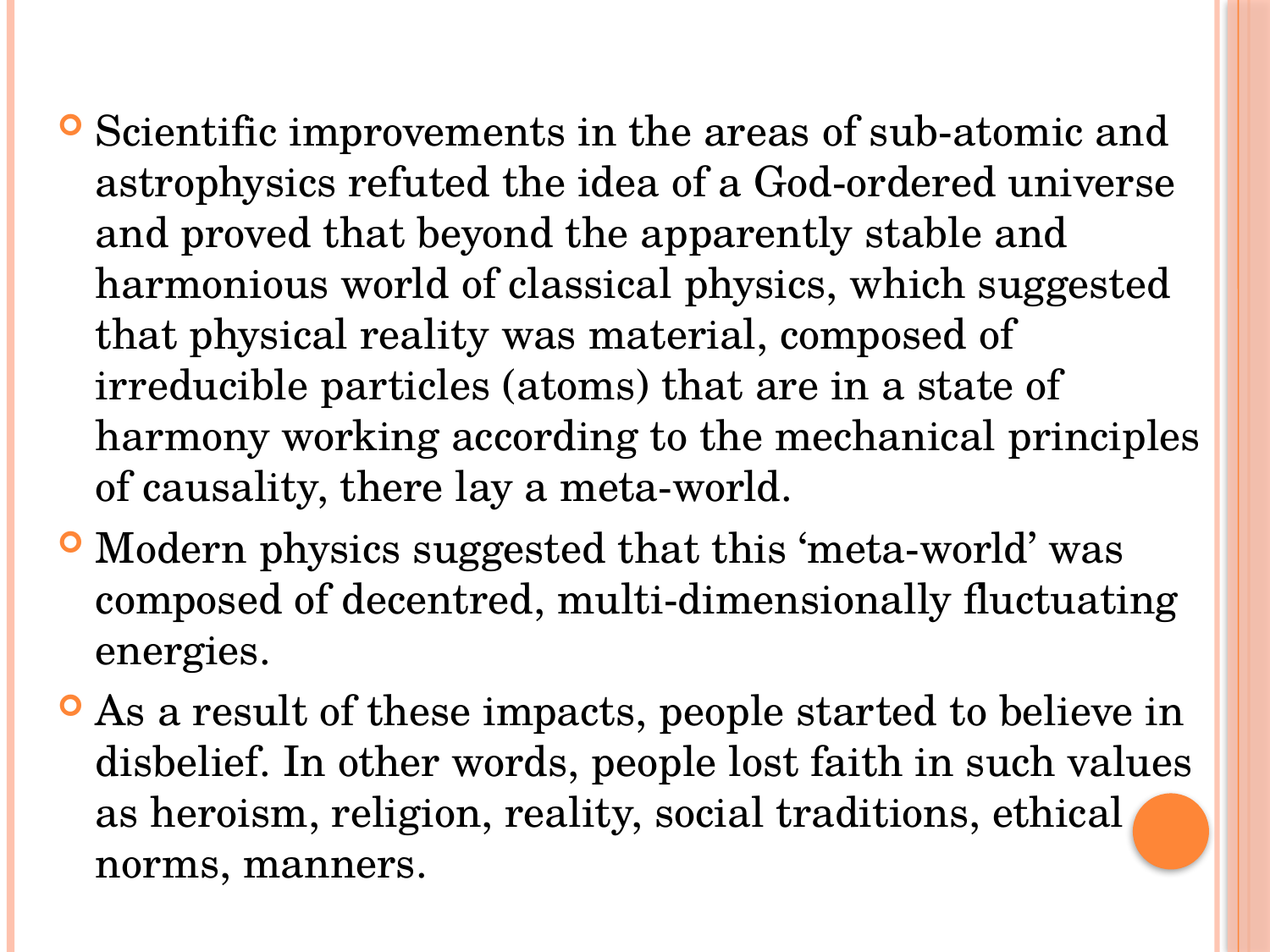

Scientific improvements in the areas of sub-atomic and astrophysics refuted the idea of a God-ordered universe and proved that beyond the apparently stable and harmonious world of classical physics, which suggested that physical reality was material, composed of irreducible particles (atoms) that are in a state of harmony working according to the mechanical principles of causality, there lay a meta-world.
Modern physics suggested that this ‘meta-world’ was composed of decentred, multi-dimensionally fluctuating energies.
As a result of these impacts, people started to believe in disbelief. In other words, people lost faith in such values as heroism, religion, reality, social traditions, ethical norms, manners.

#